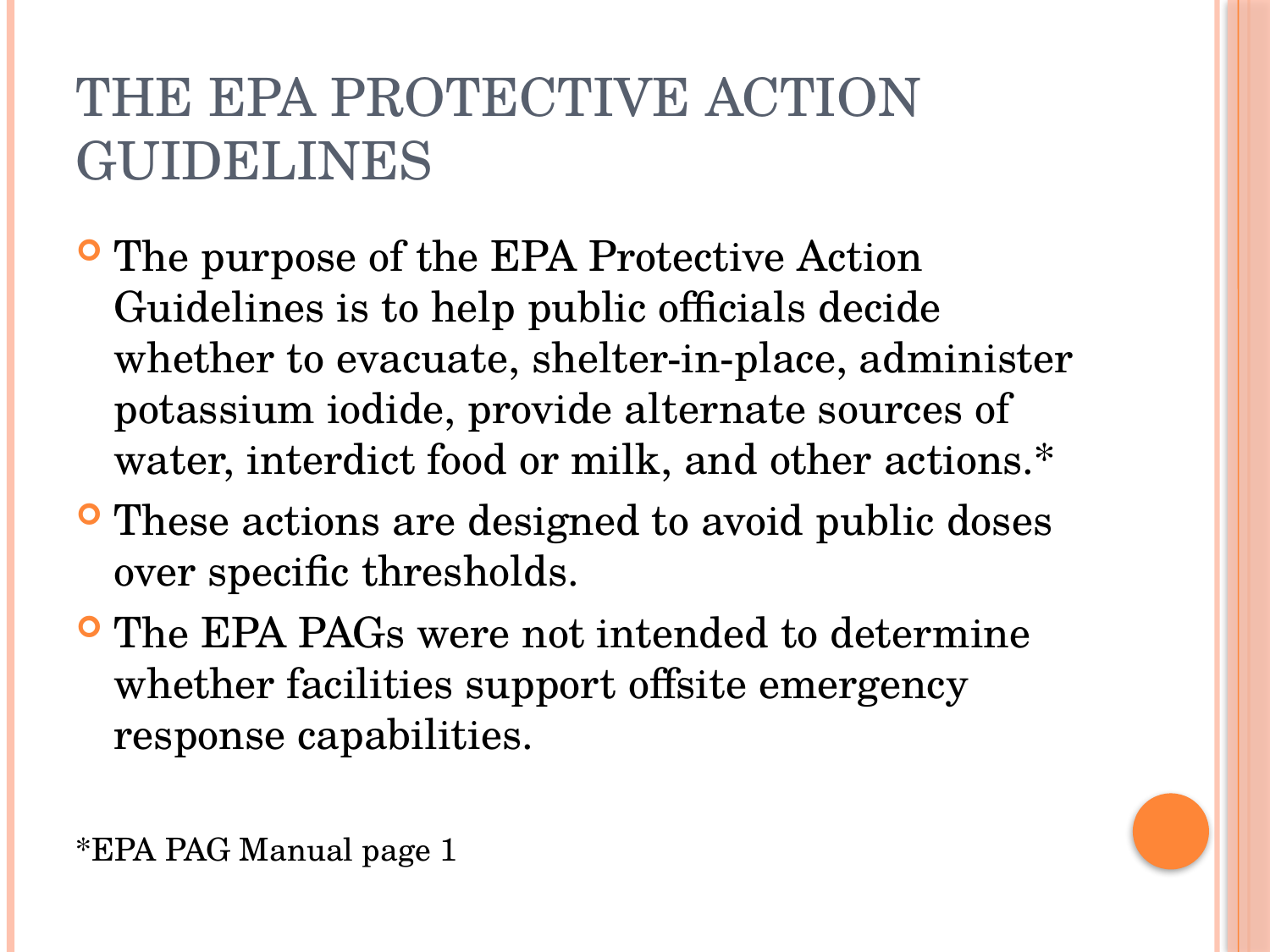

# The EPA Protective Action Guidelines
The purpose of the EPA Protective Action Guidelines is to help public officials decide whether to evacuate, shelter-in-place, administer potassium iodide, provide alternate sources of water, interdict food or milk, and other actions.*
These actions are designed to avoid public doses over specific thresholds.
The EPA PAGs were not intended to determine whether facilities support offsite emergency response capabilities.

*EPA PAG Manual page 1